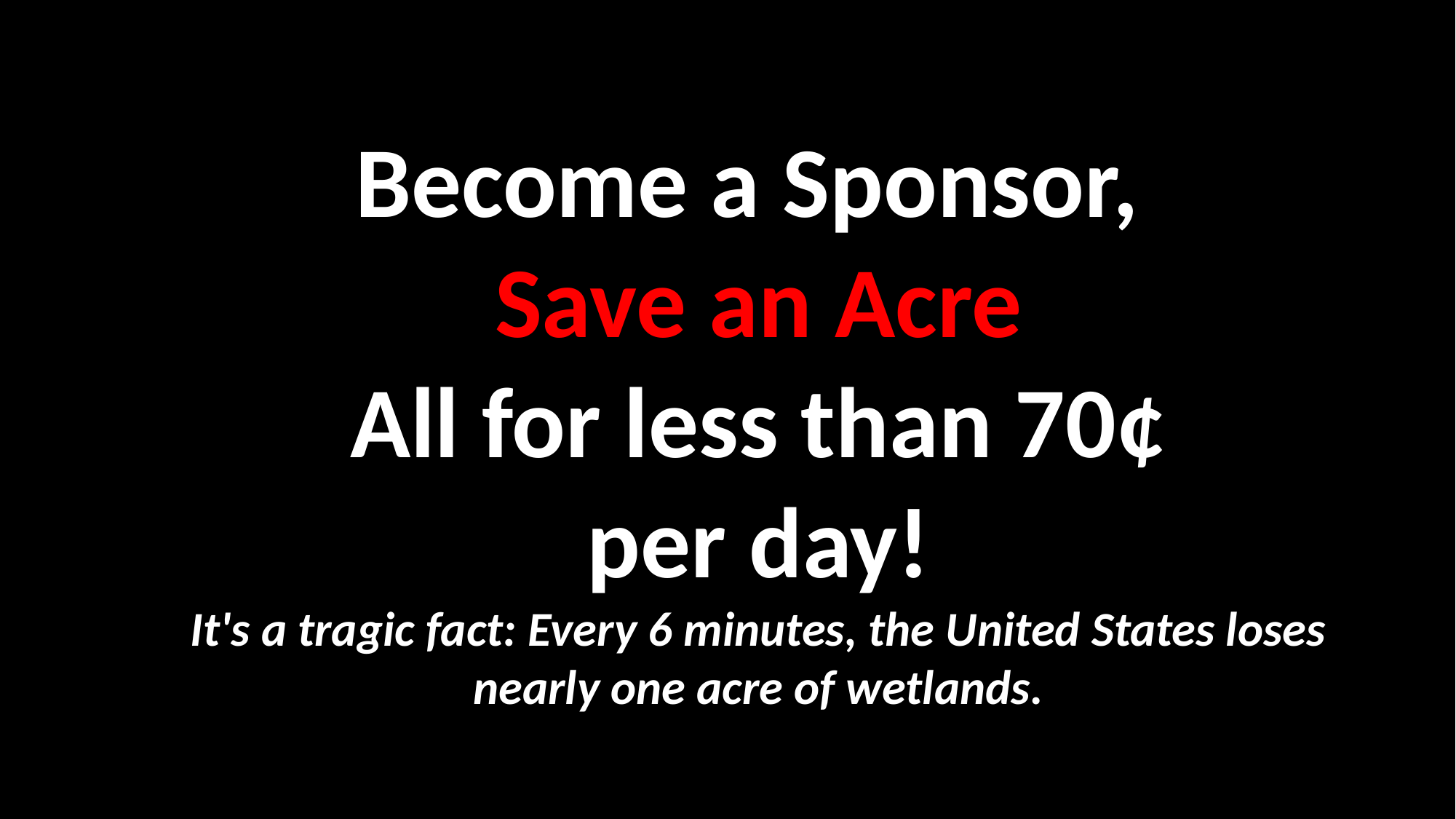

Become a Sponsor,
Save an Acre
All for less than 70¢ per day!
It's a tragic fact: Every 6 minutes, the United States loses nearly one acre of wetlands.